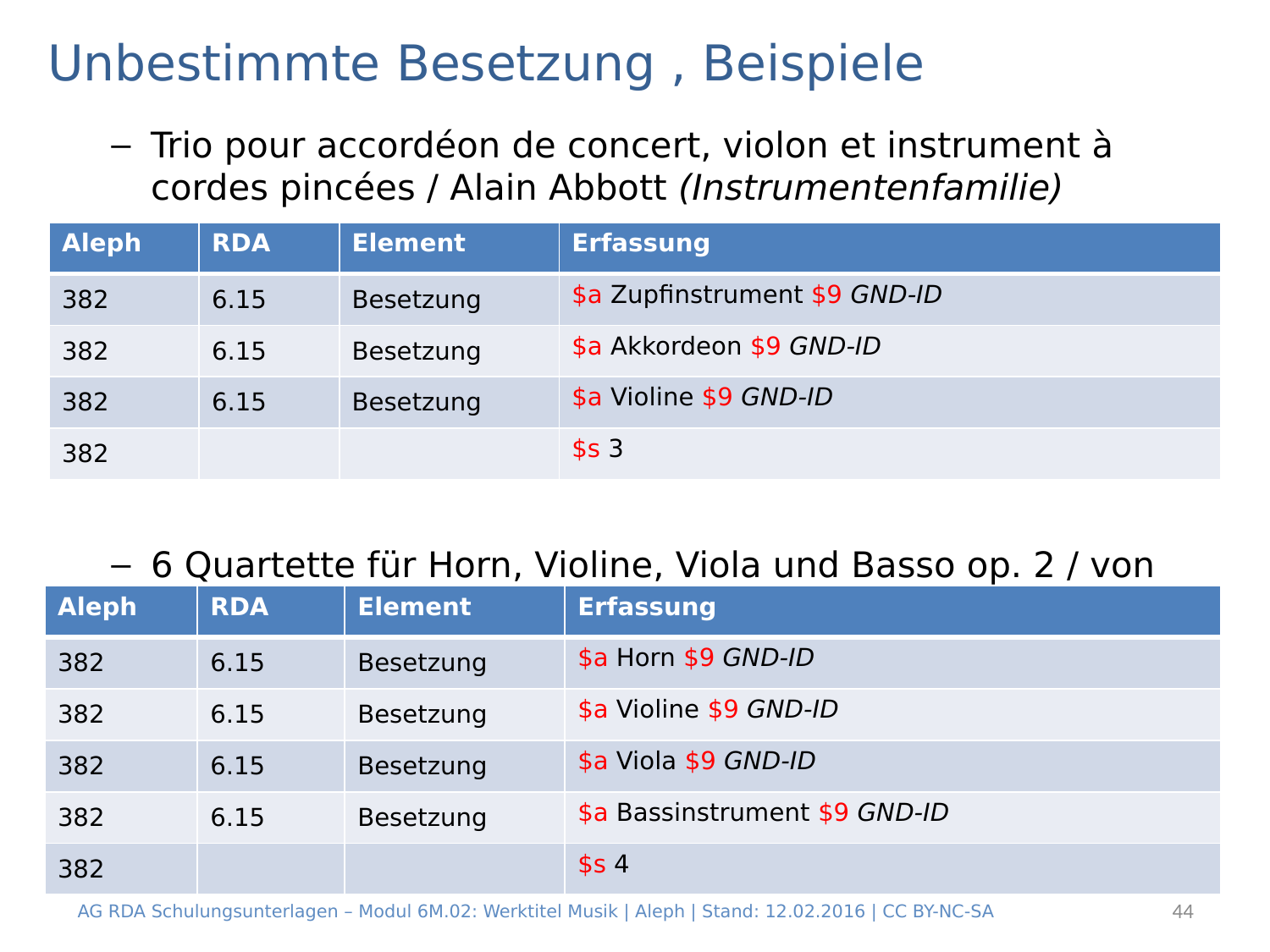

# Unbestimmte Besetzung , Beispiele
Trio pour accordéon de concert, violon et instrument à cordes pincées / Alain Abbott (Instrumentenfamilie)

6 Quartette für Horn, Violine, Viola und Basso op. 2 / von Leopold Kohl (Stimmlage von Instrumenten)

| Aleph | RDA | Element | Erfassung |
| --- | --- | --- | --- |
| 382 | 6.15 | Besetzung | $a Zupfinstrument $9 GND-ID |
| 382 | 6.15 | Besetzung | $a Akkordeon $9 GND-ID |
| 382 | 6.15 | Besetzung | $a Violine $9 GND-ID |
| 382 |  |  | $s 3 |
| Aleph | RDA | Element | Erfassung |
| --- | --- | --- | --- |
| 382 | 6.15 | Besetzung | $a Horn $9 GND-ID |
| 382 | 6.15 | Besetzung | $a Violine $9 GND-ID |
| 382 | 6.15 | Besetzung | $a Viola $9 GND-ID |
| 382 | 6.15 | Besetzung | $a Bassinstrument $9 GND-ID |
| 382 |  |  | $s 4 |
AG RDA Schulungsunterlagen – Modul 6M.02: Werktitel Musik | Aleph | Stand: 12.02.2016 | CC BY-NC-SA
44